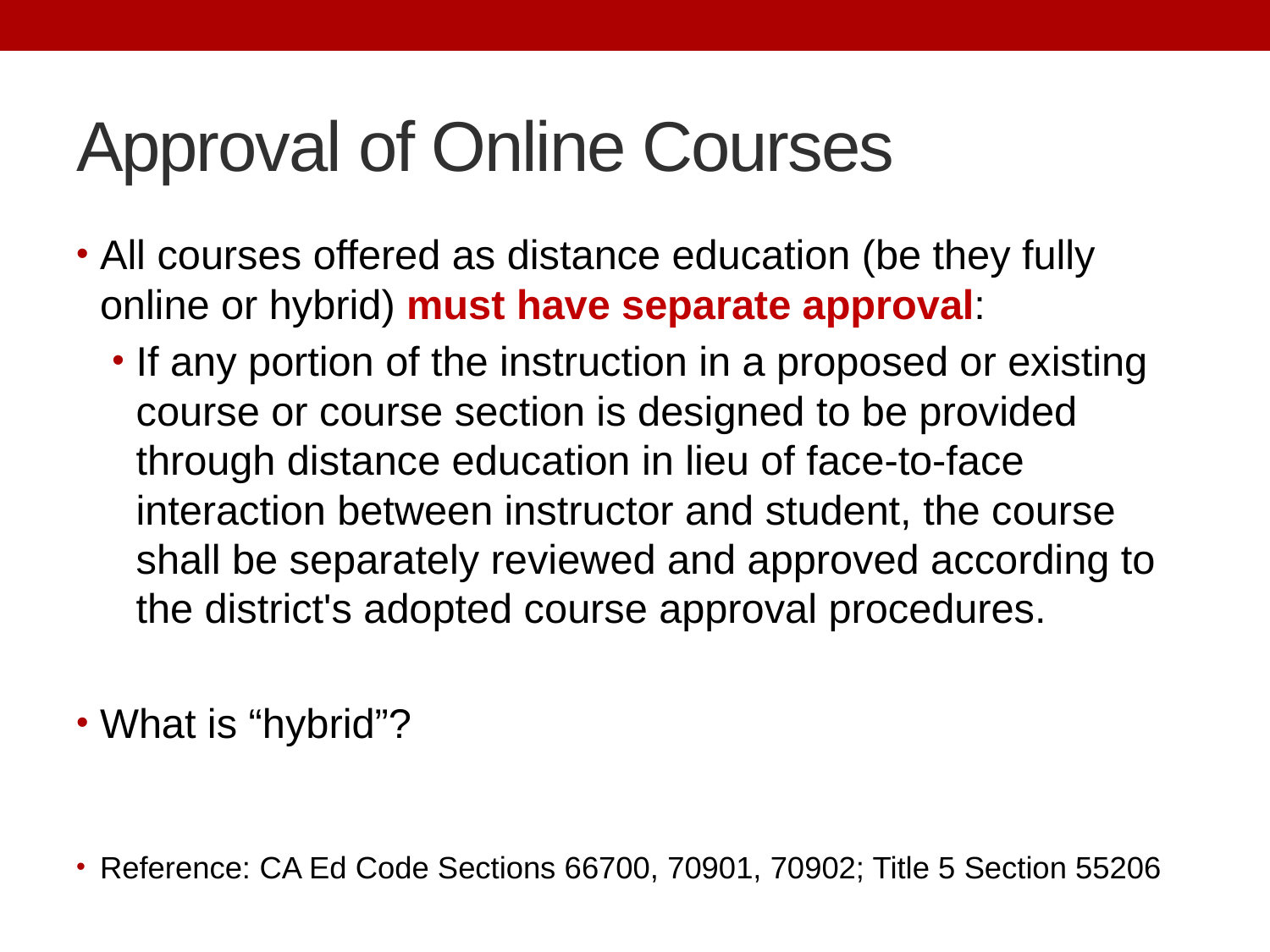

# Approval of Online Courses
All courses offered as distance education (be they fully online or hybrid) must have separate approval:
If any portion of the instruction in a proposed or existing course or course section is designed to be provided through distance education in lieu of face-to-face interaction between instructor and student, the course shall be separately reviewed and approved according to the district's adopted course approval procedures.

What is “hybrid”?

Reference: CA Ed Code Sections 66700, 70901, 70902; Title 5 Section 55206